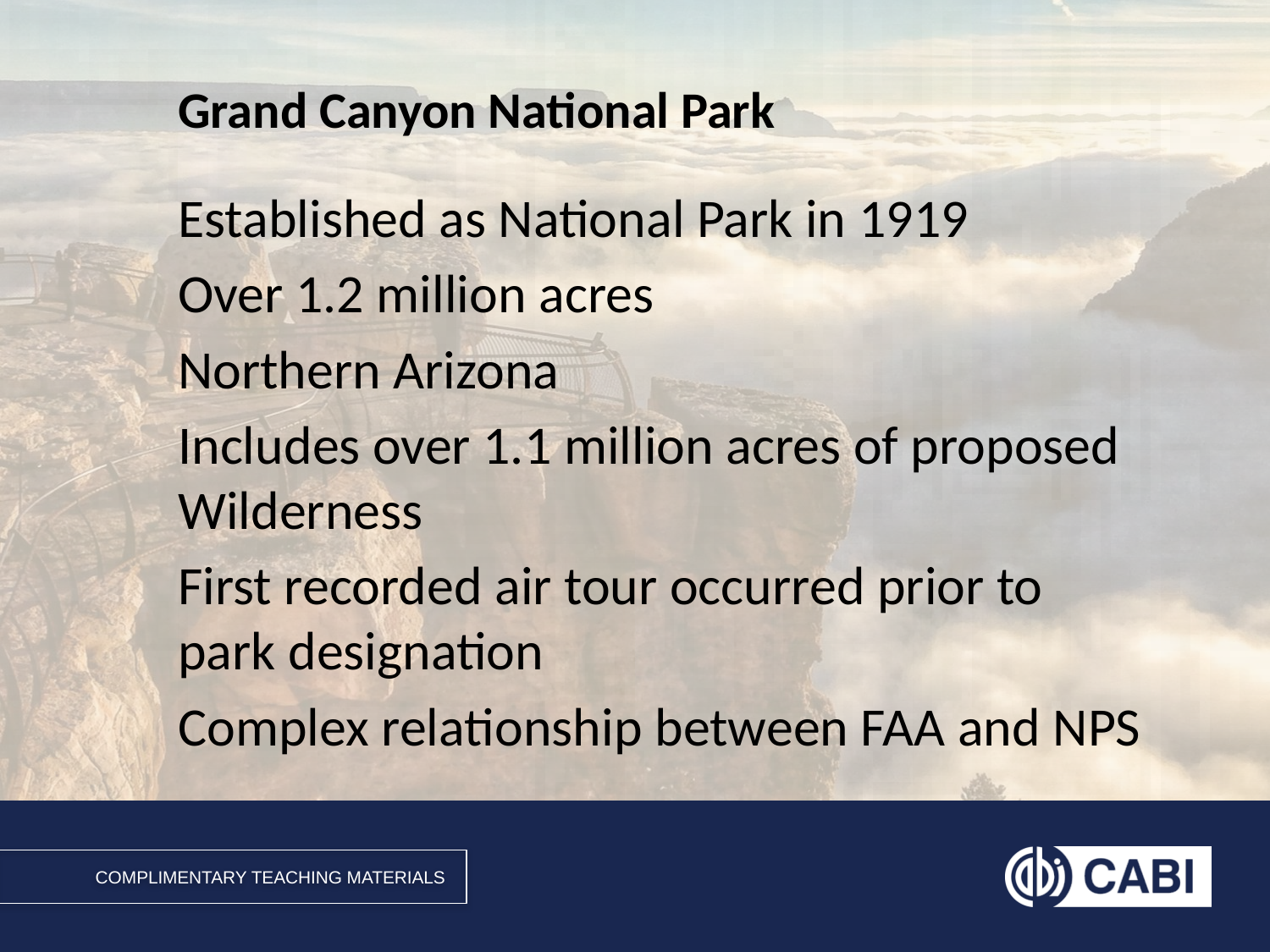

# Grand Canyon National Park
Established as National Park in 1919
Over 1.2 million acres
Northern Arizona
Includes over 1.1 million acres of proposed Wilderness
First recorded air tour occurred prior to park designation
Complex relationship between FAA and NPS